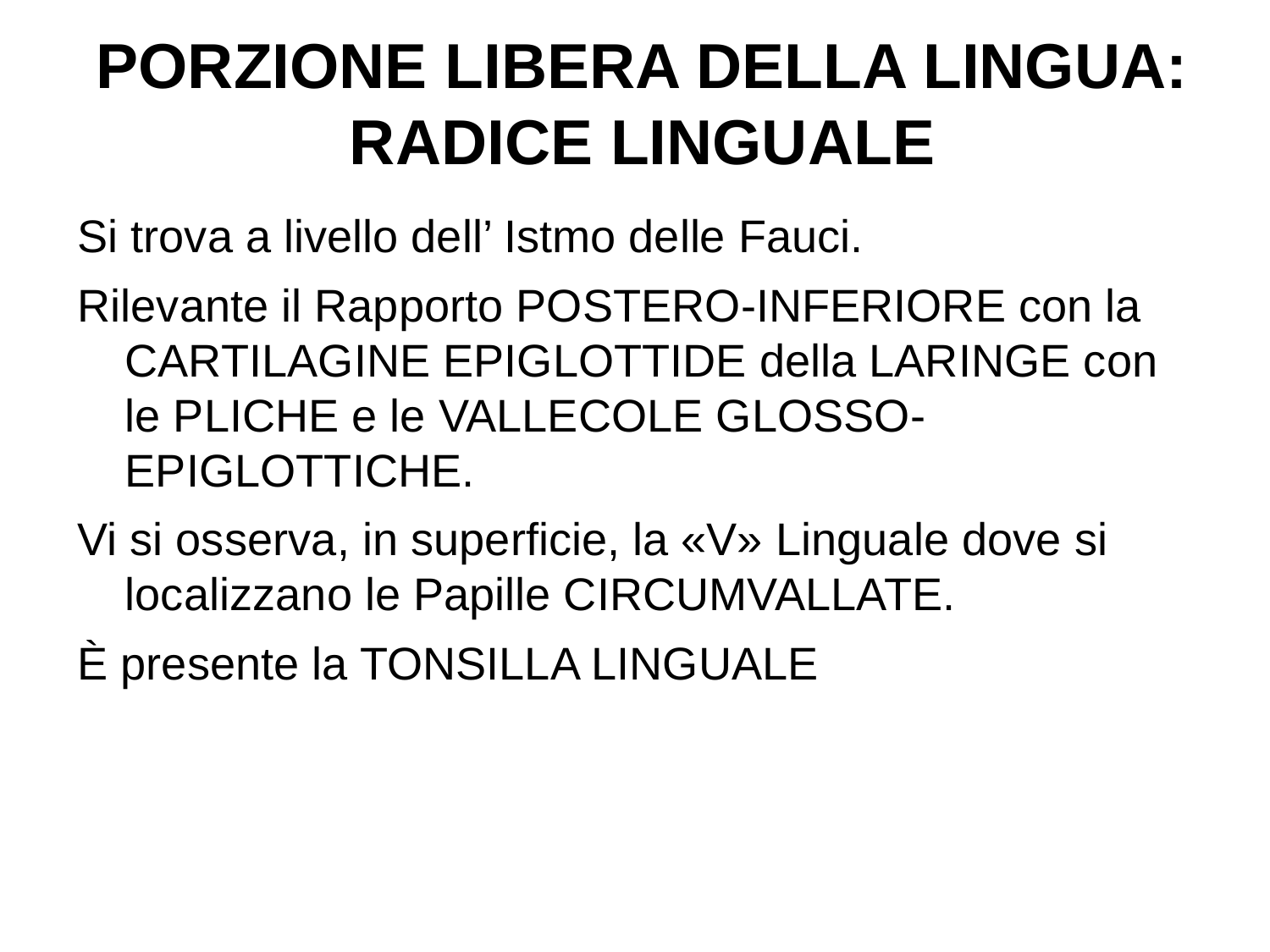

# PORZIONE LIBERA DELLA LINGUA: RADICE LINGUALE
Si trova a livello dell’ Istmo delle Fauci.
Rilevante il Rapporto POSTERO-INFERIORE con la CARTILAGINE EPIGLOTTIDE della LARINGE con le PLICHE e le VALLECOLE GLOSSO-EPIGLOTTICHE.
Vi si osserva, in superficie, la «V» Linguale dove si localizzano le Papille CIRCUMVALLATE.
È presente la TONSILLA LINGUALE